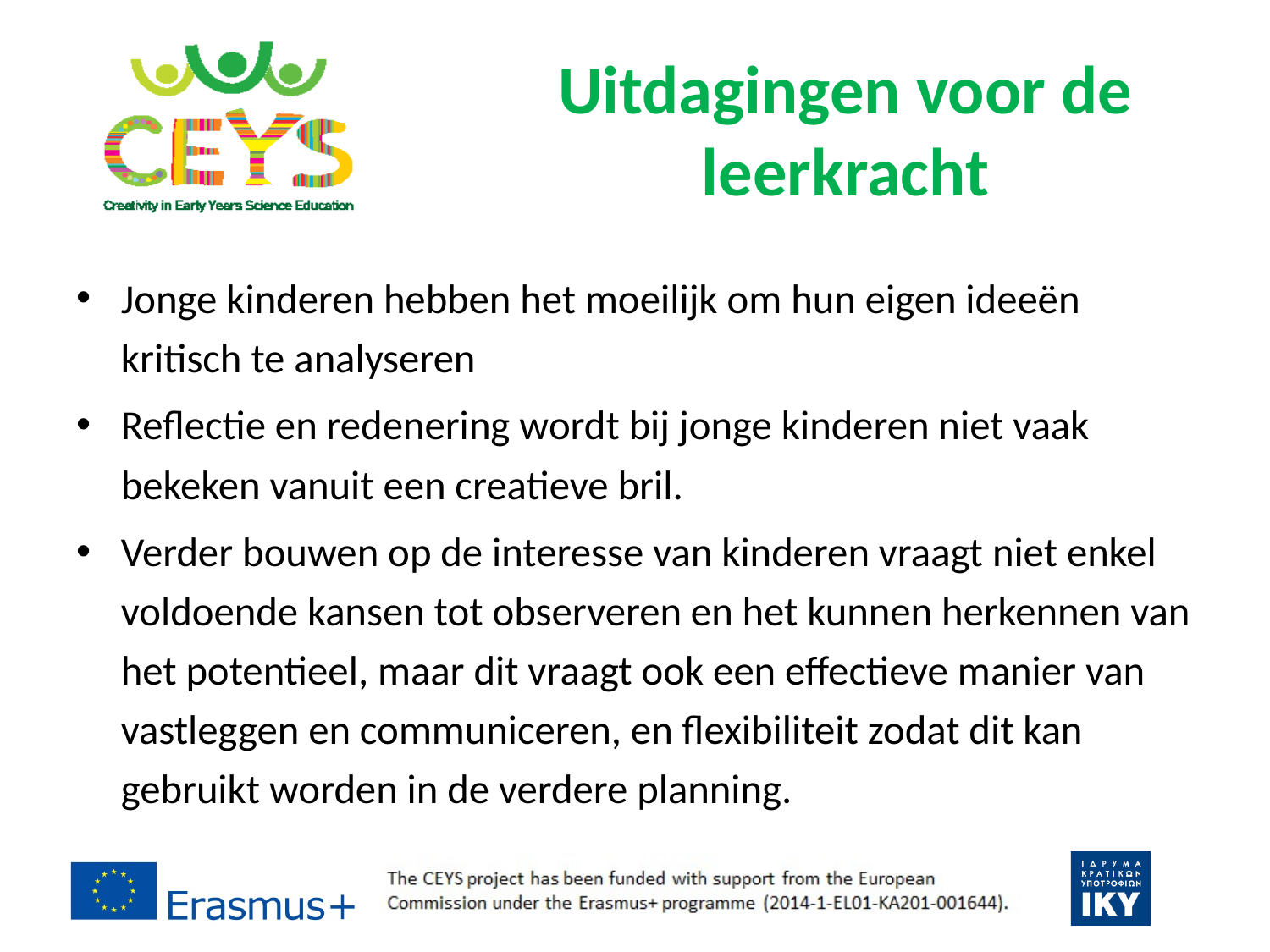

# Uitdagingen voor de leerkracht
Jonge kinderen hebben het moeilijk om hun eigen ideeën kritisch te analyseren
Reflectie en redenering wordt bij jonge kinderen niet vaak bekeken vanuit een creatieve bril.
Verder bouwen op de interesse van kinderen vraagt niet enkel voldoende kansen tot observeren en het kunnen herkennen van het potentieel, maar dit vraagt ook een effectieve manier van vastleggen en communiceren, en flexibiliteit zodat dit kan gebruikt worden in de verdere planning.